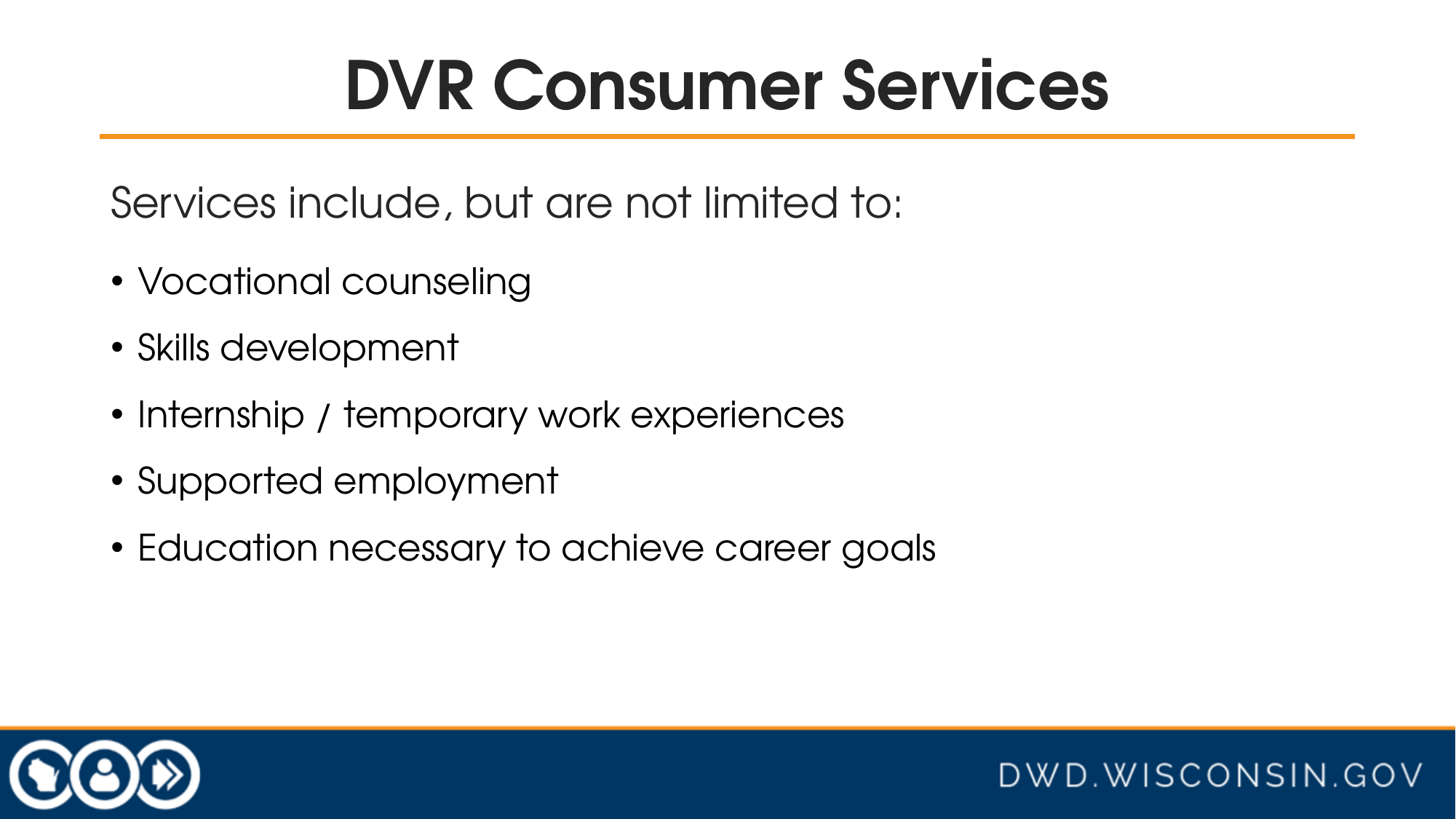

# DVR Consumer Services
Services include, but are not limited to:
Vocational counseling
Skills development
Internship / temporary work experiences
Supported employment
Education necessary to achieve career goals